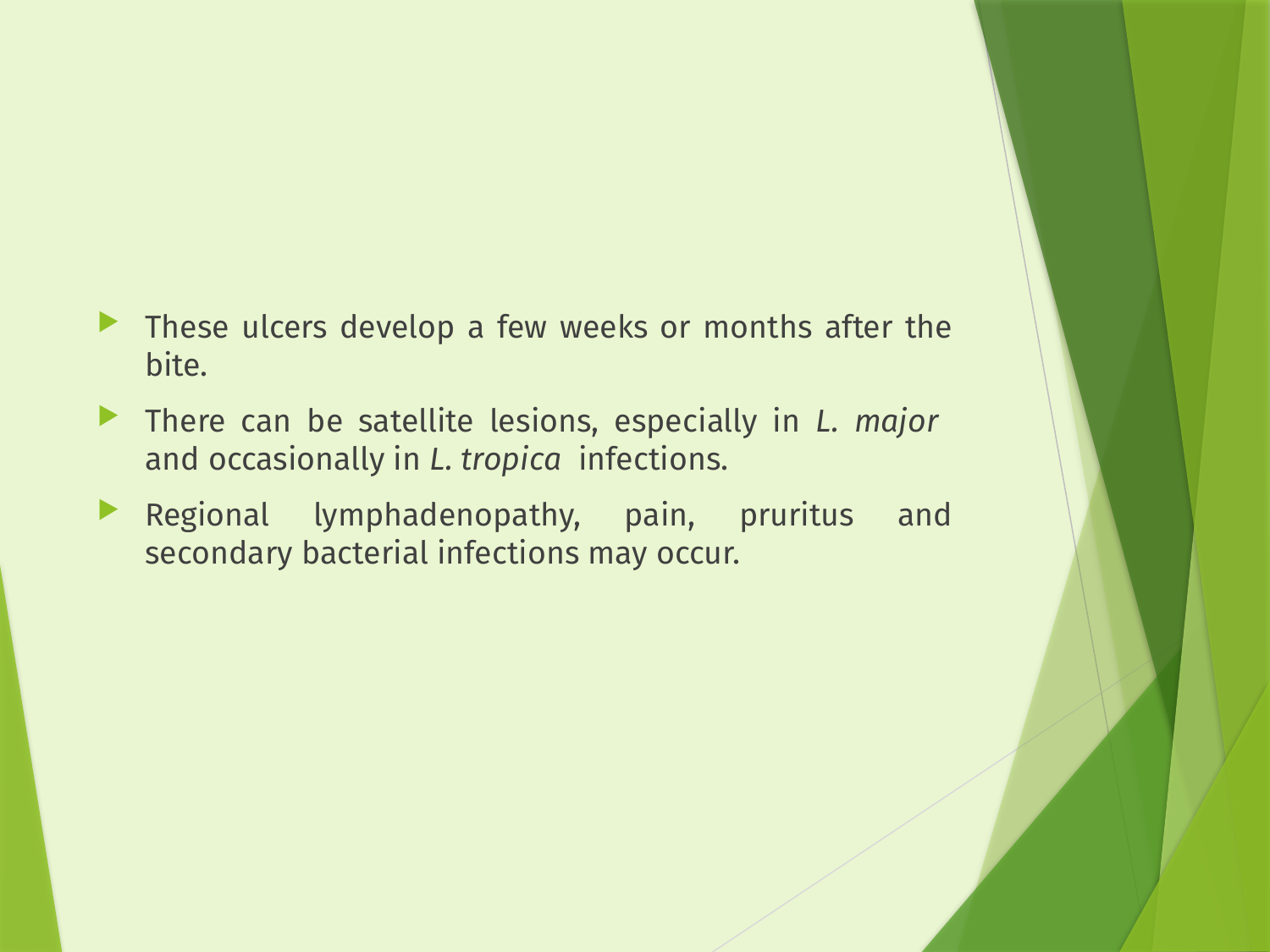

#
These ulcers develop a few weeks or months after the bite.
There can be satellite lesions, especially in L. major  and occasionally in L. tropica  infections.
Regional lymphadenopathy, pain, pruritus and secondary bacterial infections may occur.